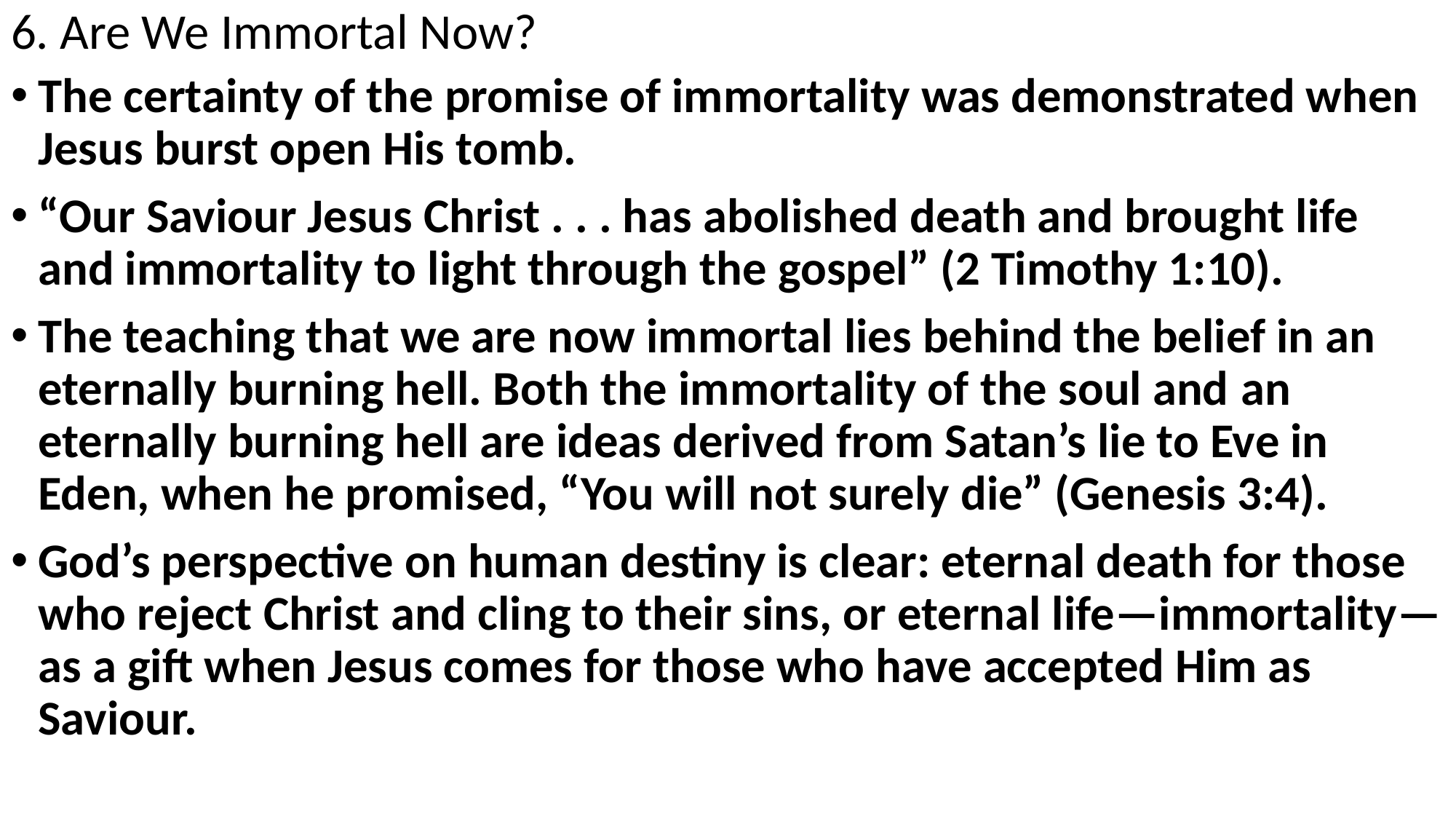

# 6. Are We Immortal Now?
The certainty of the promise of immortality was demonstrated when Jesus burst open His tomb.
“Our Saviour Jesus Christ . . . has abolished death and brought life and immortality to light through the gospel” (2 Timothy 1:10).
The teaching that we are now immortal lies behind the belief in an eternally burning hell. Both the immortality of the soul and an eternally burning hell are ideas derived from Satan’s lie to Eve in Eden, when he promised, “You will not surely die” (Genesis 3:4).
God’s perspective on human destiny is clear: eternal death for those who reject Christ and cling to their sins, or eternal life—immortality—as a gift when Jesus comes for those who have accepted Him as Saviour.